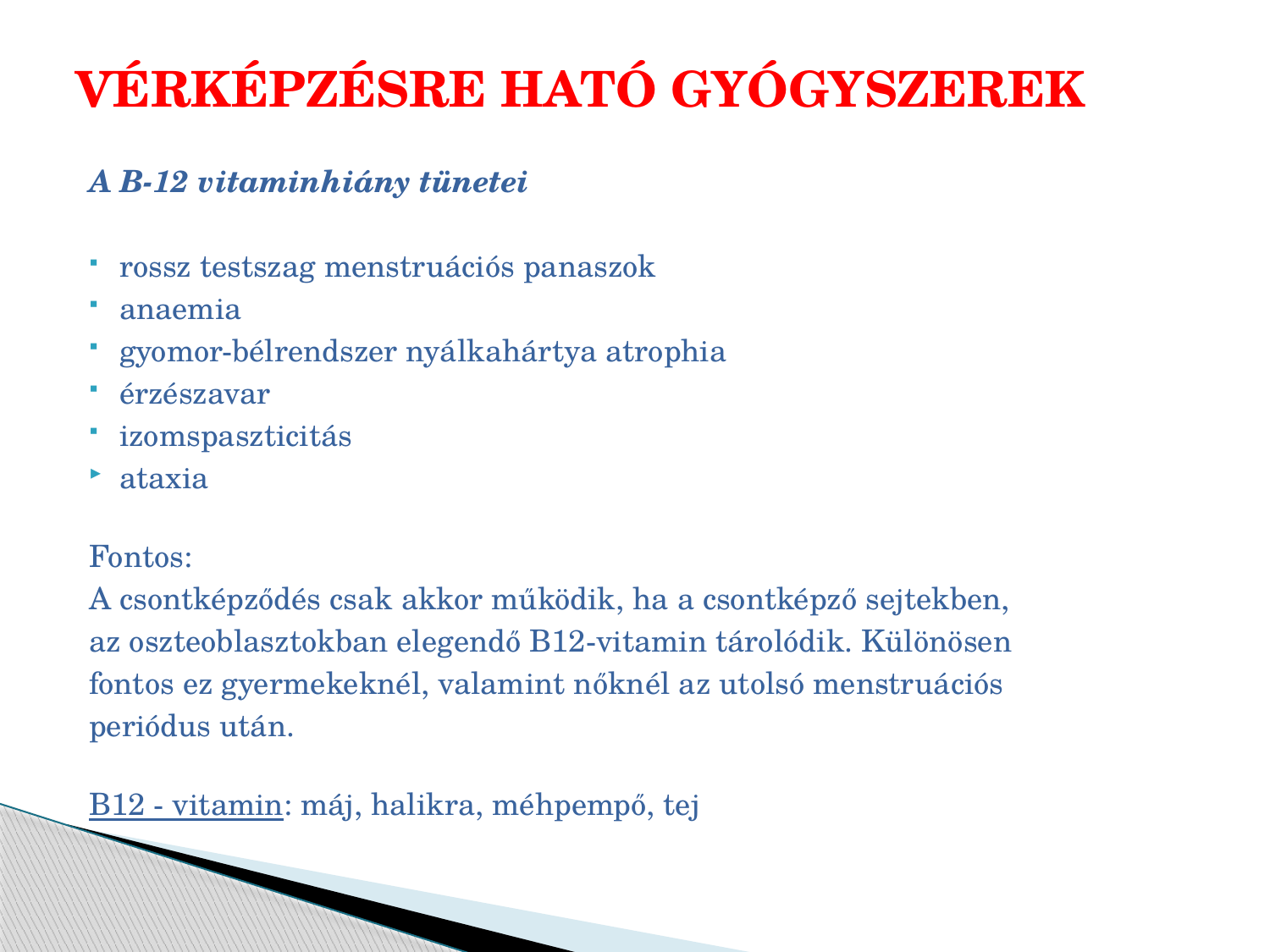

# VÉRKÉPZÉSRE HATÓ GYÓGYSZEREK
A B-12 vitaminhiány tünetei

rossz testszag menstruációs panaszok
anaemia
gyomor-bélrendszer nyálkahártya atrophia
érzészavar
izomspaszticitás
ataxia
Fontos:
A csontképződés csak akkor működik, ha a csontképző sejtekben,
az oszteoblasztokban elegendő B12-vitamin tárolódik. Különösen
fontos ez gyermekeknél, valamint nőknél az utolsó menstruációs
periódus után.
B12 - vitamin: máj, halikra, méhpempő, tej